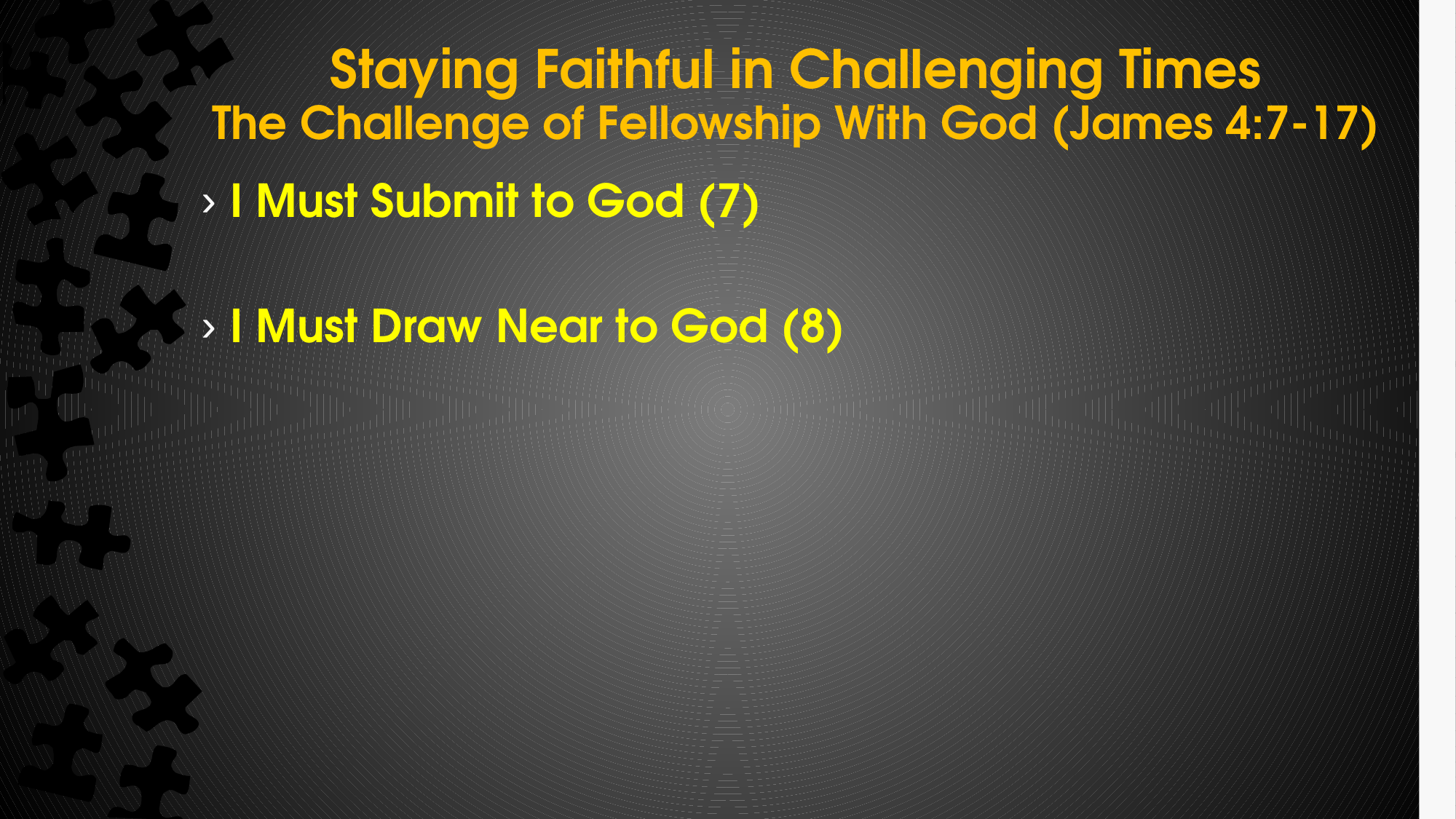

# Staying Faithful in Challenging Times The Challenge of Fellowship With God (James 4:7-17)
I Must Submit to God (7)
I Must Draw Near to God (8)